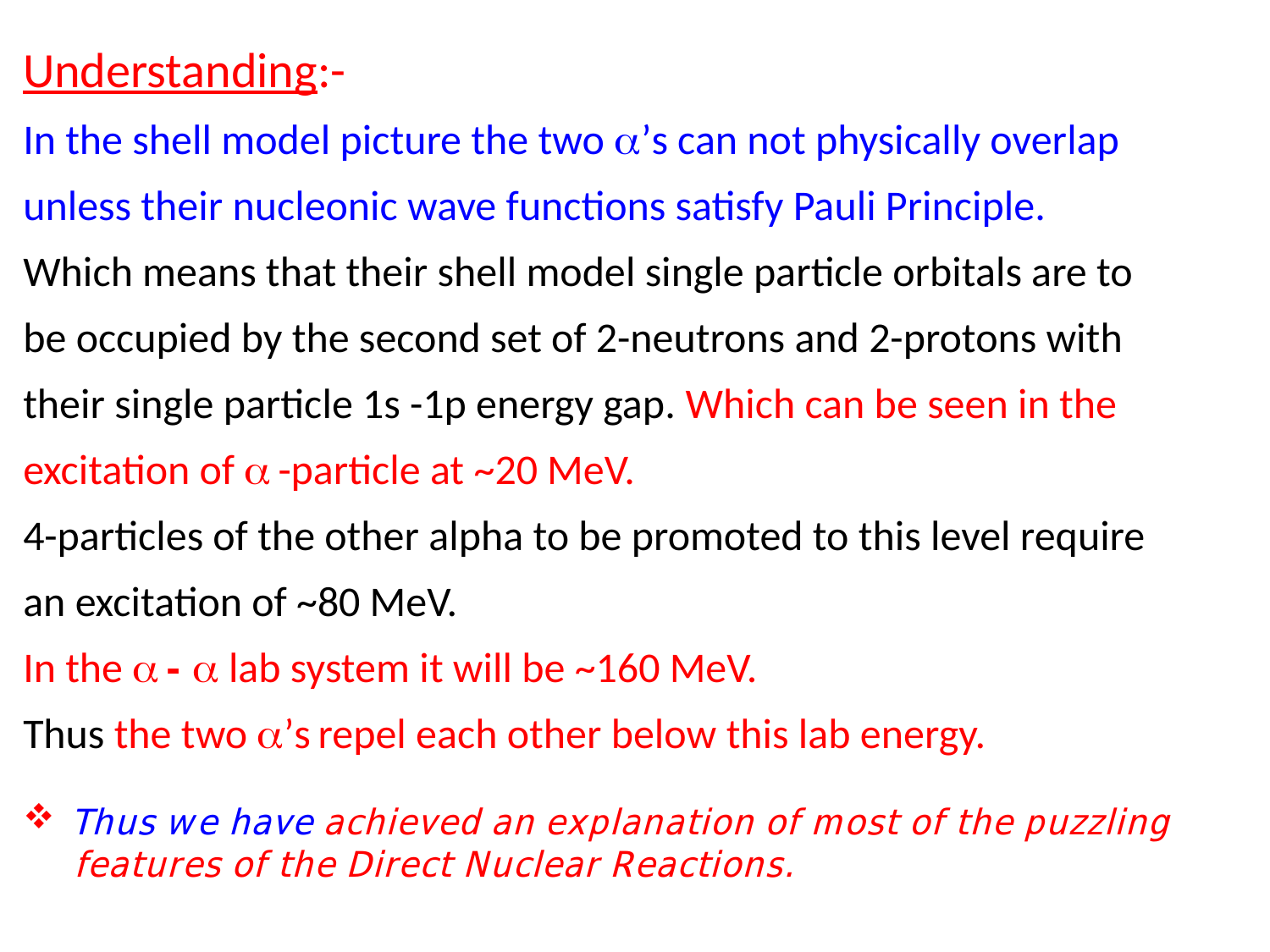

Understanding:-
In the shell model picture the two α’s can not physically overlap
unless their nucleonic wave functions satisfy Pauli Principle.
Which means that their shell model single particle orbitals are to
be occupied by the second set of 2-neutrons and 2-protons with
their single particle 1s -1p energy gap. Which can be seen in the
excitation of α -particle at ~20 MeV.
4-particles of the other alpha to be promoted to this level require
an excitation of ~80 MeV.
In the α - α lab system it will be ~160 MeV.
Thus the two α’s repel each other below this lab energy.
Thus we have achieved an explanation of most of the puzzling
     features of the Direct Nuclear Reactions.